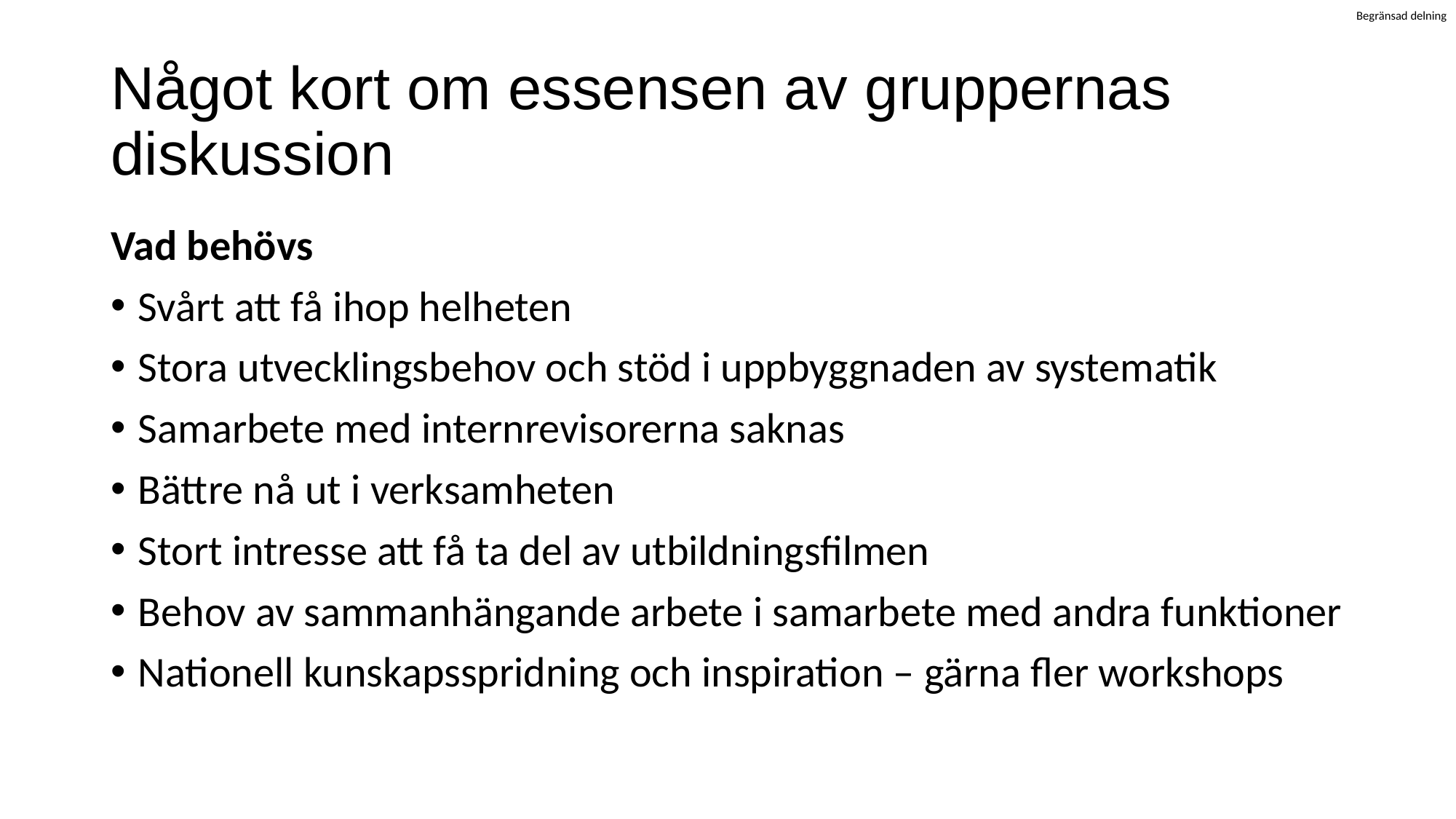

# Något kort om essensen av gruppernas diskussion
Vad behövs
Svårt att få ihop helheten
Stora utvecklingsbehov och stöd i uppbyggnaden av systematik
Samarbete med internrevisorerna saknas
Bättre nå ut i verksamheten
Stort intresse att få ta del av utbildningsfilmen
Behov av sammanhängande arbete i samarbete med andra funktioner
Nationell kunskapsspridning och inspiration – gärna fler workshops